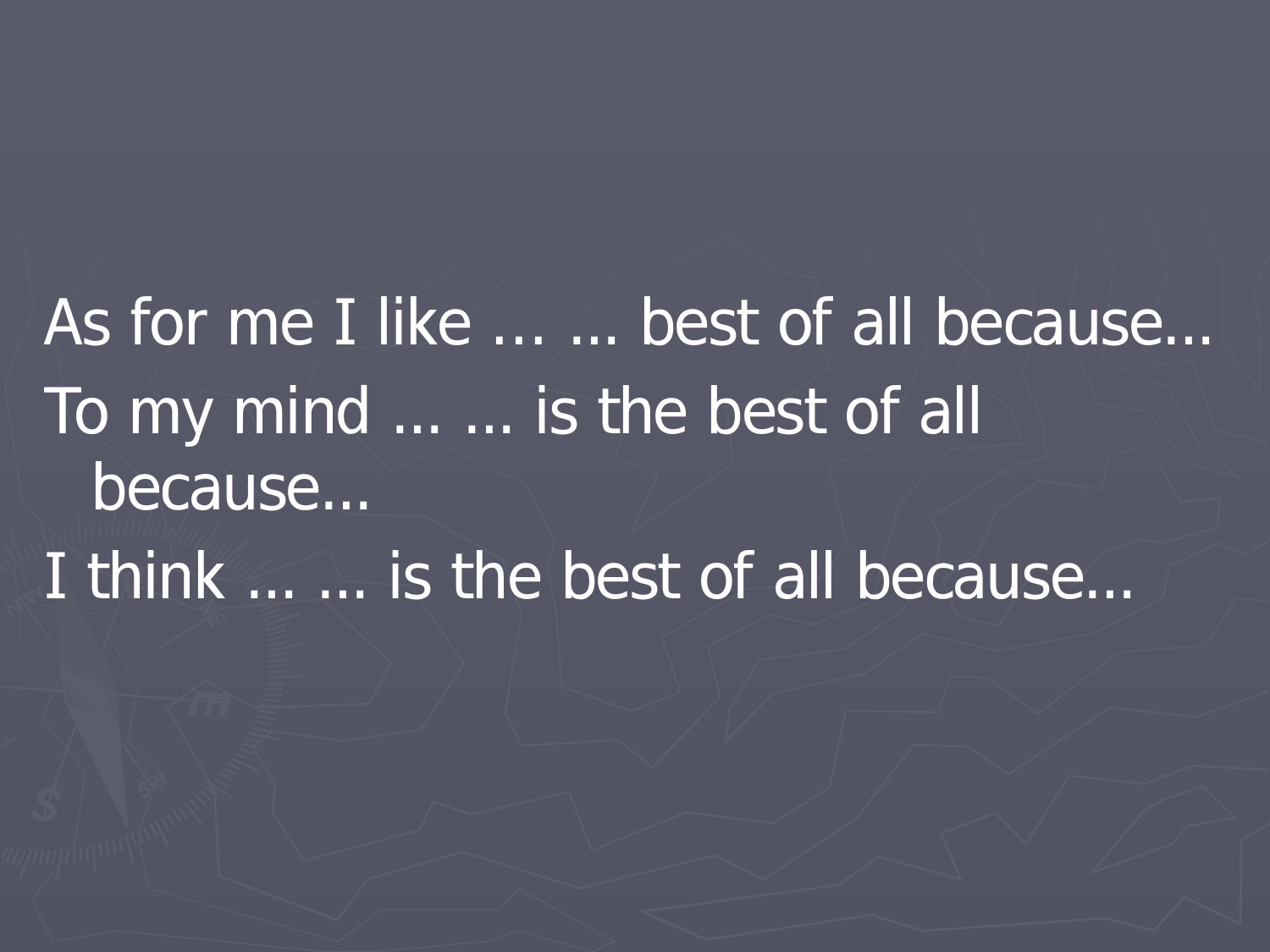

As for me I like ... … best of all because…
To my mind … … is the best of all because…
I think … … is the best of all because…